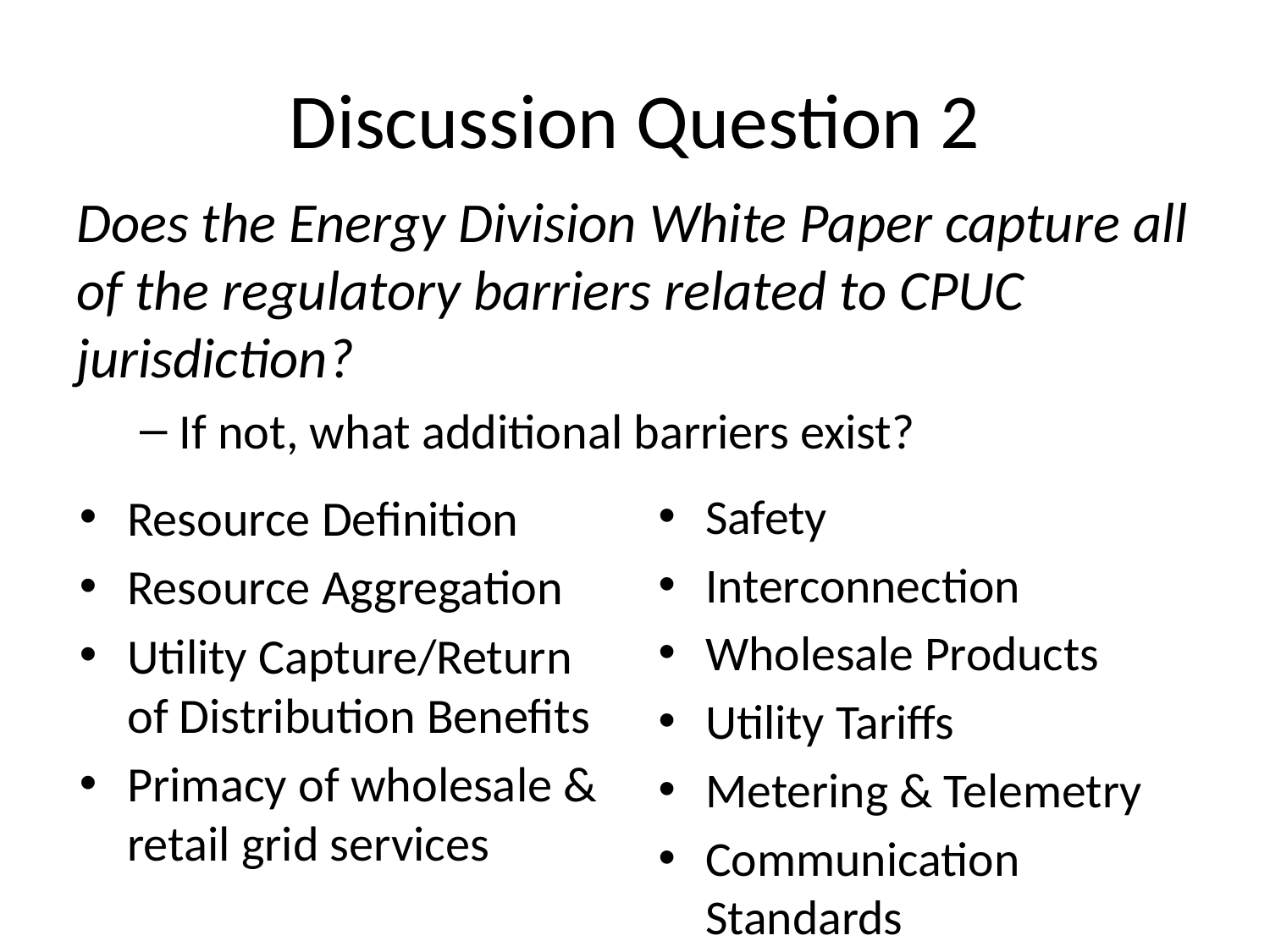

# Discussion Question 2
Does the Energy Division White Paper capture all of the regulatory barriers related to CPUC jurisdiction?
If not, what additional barriers exist?
Safety
Interconnection
Wholesale Products
Utility Tariffs
Metering & Telemetry
Communication Standards
Resource Definition
Resource Aggregation
Utility Capture/Return of Distribution Benefits
Primacy of wholesale & retail grid services